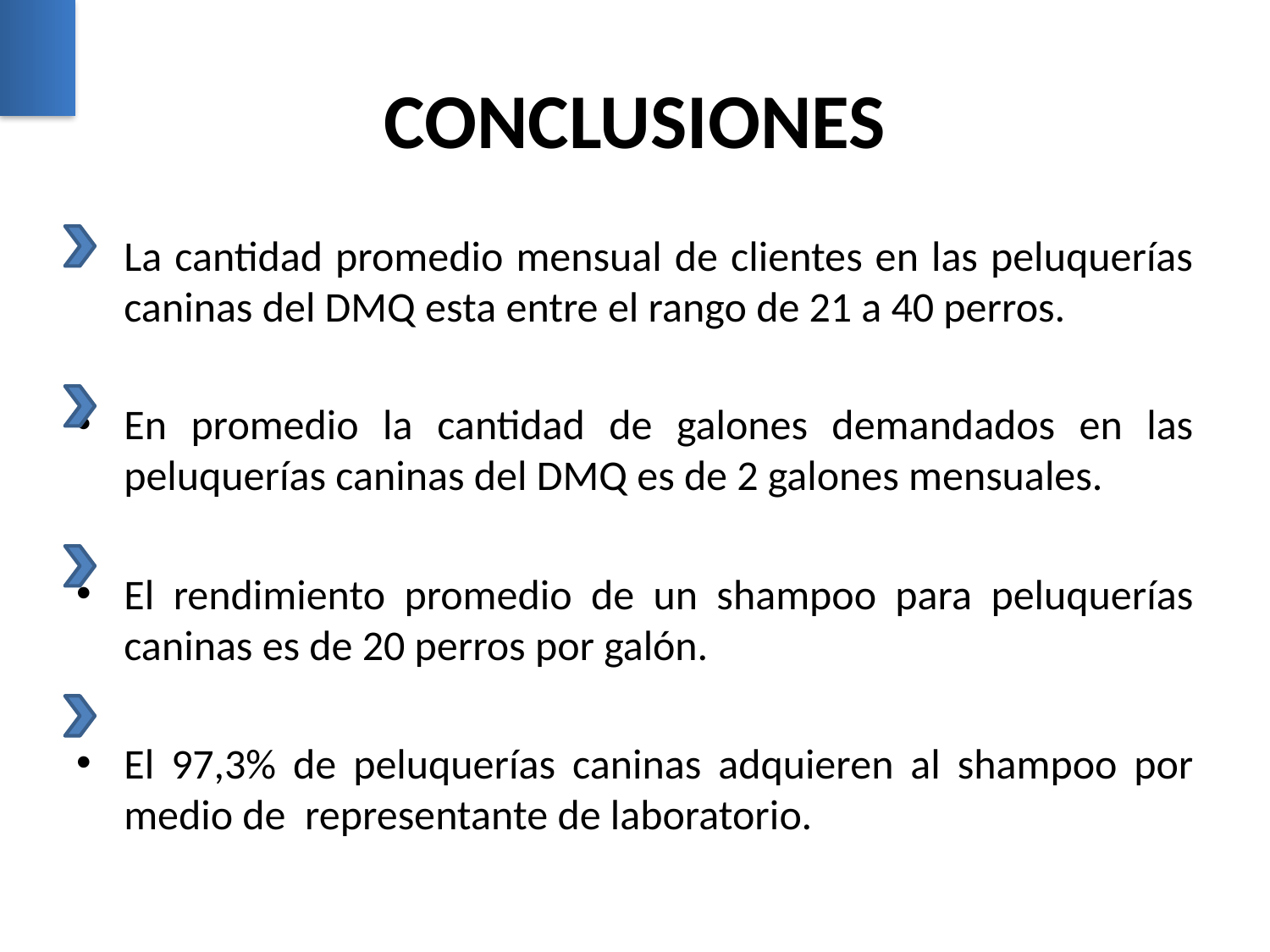

# CONCLUSIONES
La cantidad promedio mensual de clientes en las peluquerías caninas del DMQ esta entre el rango de 21 a 40 perros.

En promedio la cantidad de galones demandados en las peluquerías caninas del DMQ es de 2 galones mensuales.

El rendimiento promedio de un shampoo para peluquerías caninas es de 20 perros por galón.

El 97,3% de peluquerías caninas adquieren al shampoo por medio de  representante de laboratorio.